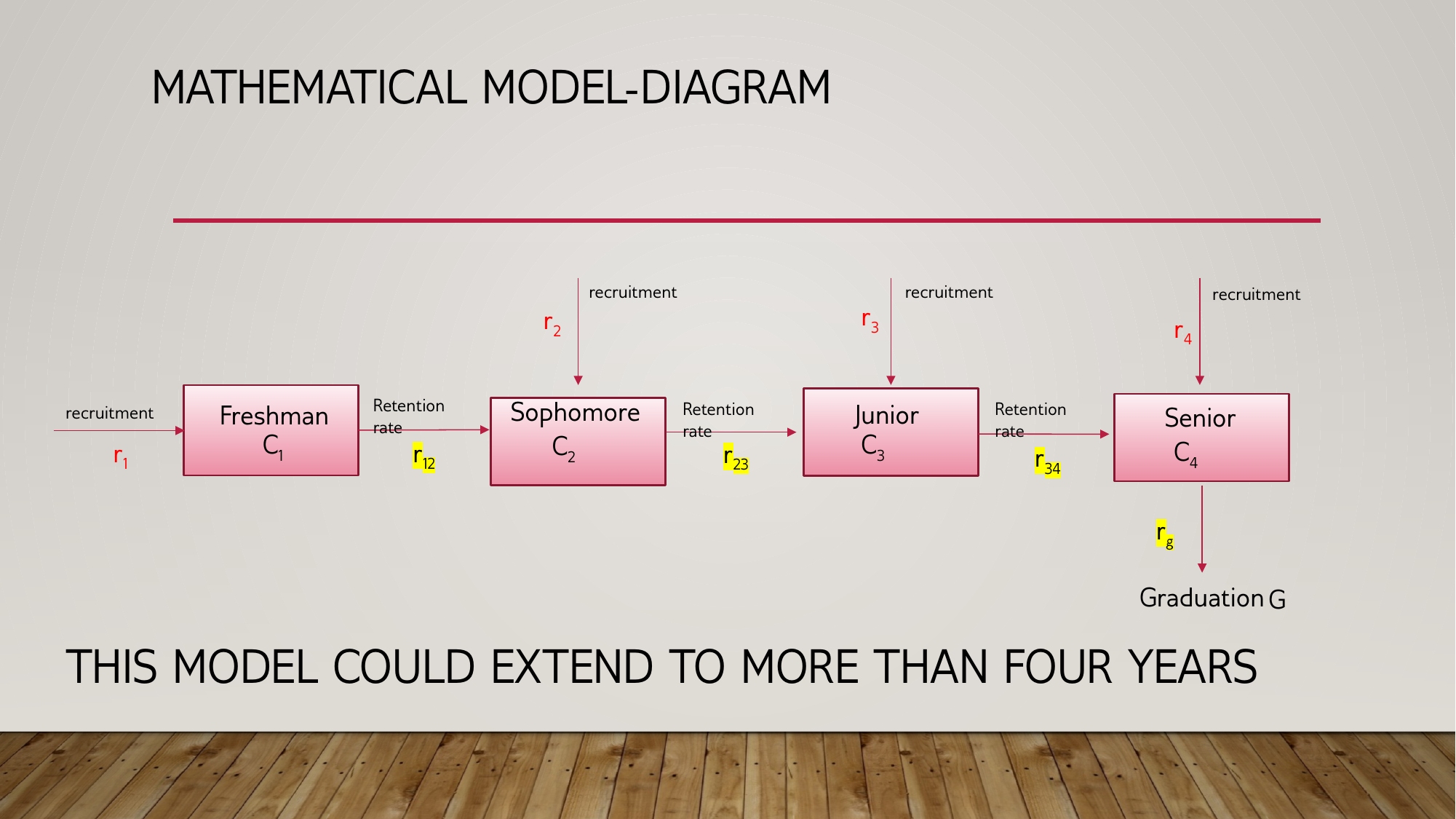

Mathematical Model-Diagram
recruitment
recruitment
recruitment
r3
r2
r4

Sophomore

Retention rate
Retention rate
Junior
Retention rate
Freshman

Senior
recruitment

C3
C1
C2
C4
r1
r12
r23
r34
rg
Graduation
G
This Model Could extend to more than four years